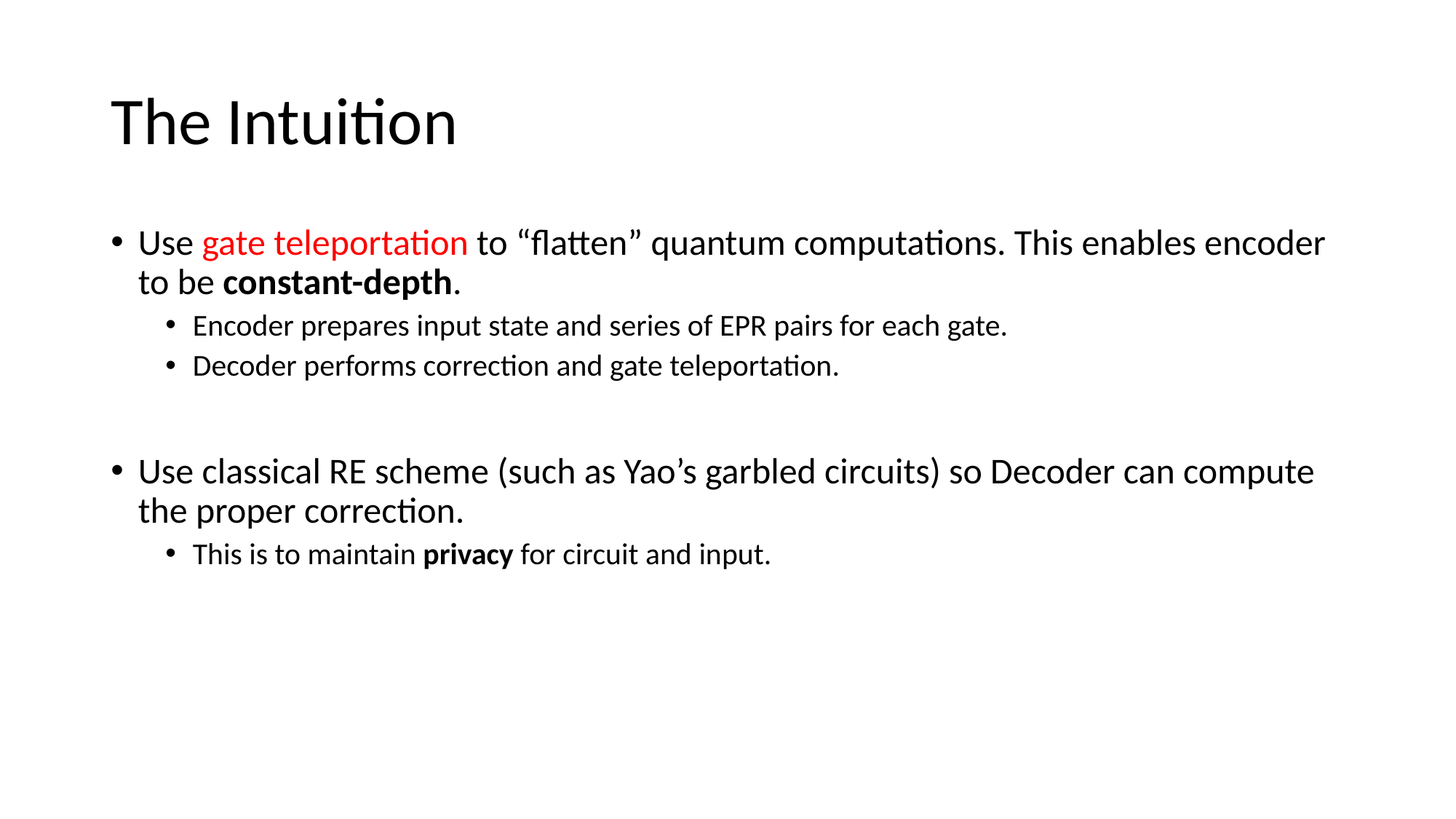

# The Intuition
Use gate teleportation to “flatten” quantum computations. This enables encoder to be constant-depth.
Encoder prepares input state and series of EPR pairs for each gate.
Decoder performs correction and gate teleportation.

Use classical RE scheme (such as Yao’s garbled circuits) so Decoder can compute the proper correction.
This is to maintain privacy for circuit and input.